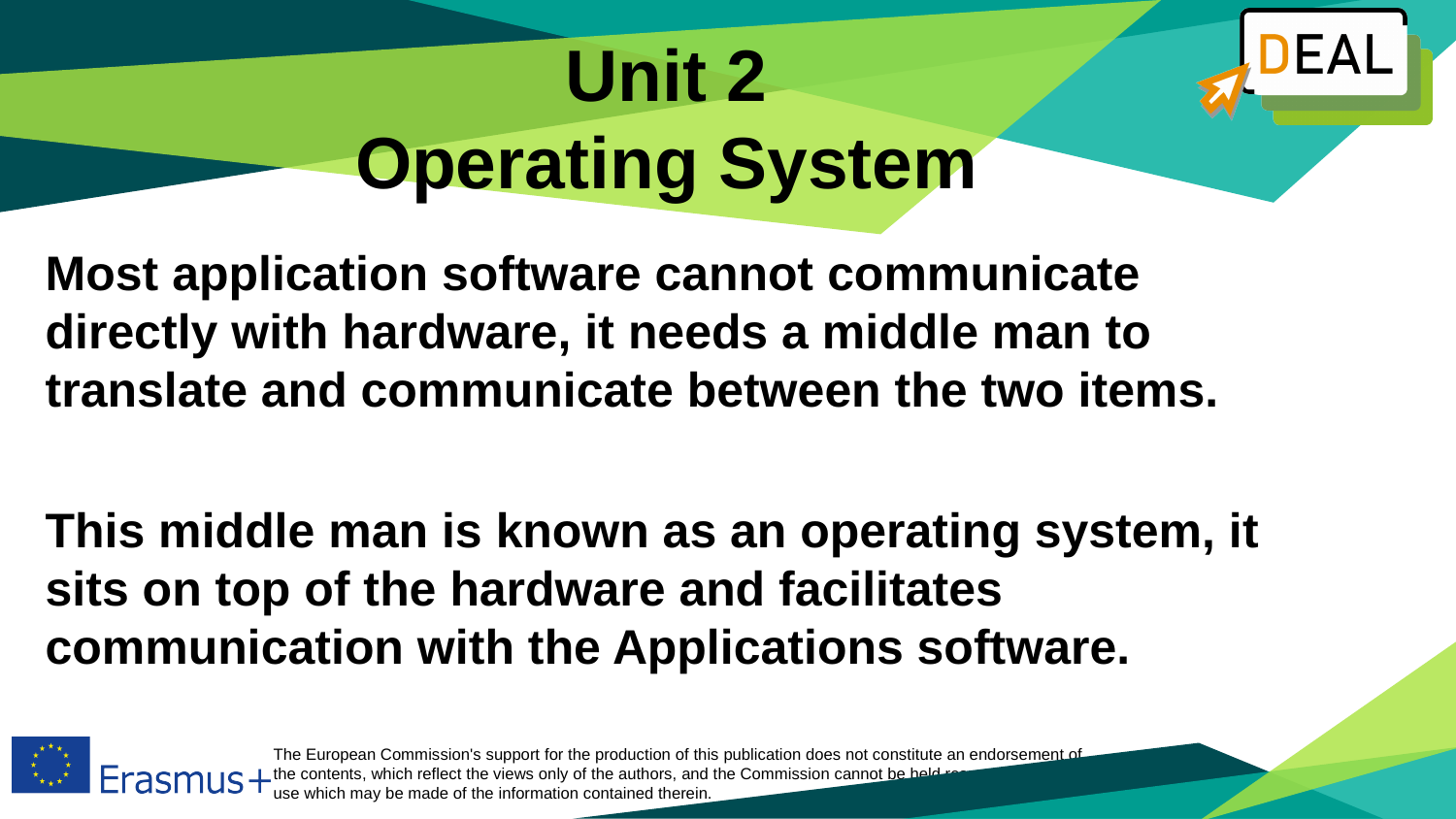

# Unit 2 Operating System

Most application software cannot communicate directly with hardware, it needs a middle man to translate and communicate between the two items.

This middle man is known as an operating system, it sits on top of the hardware and facilitates communication with the Applications software.